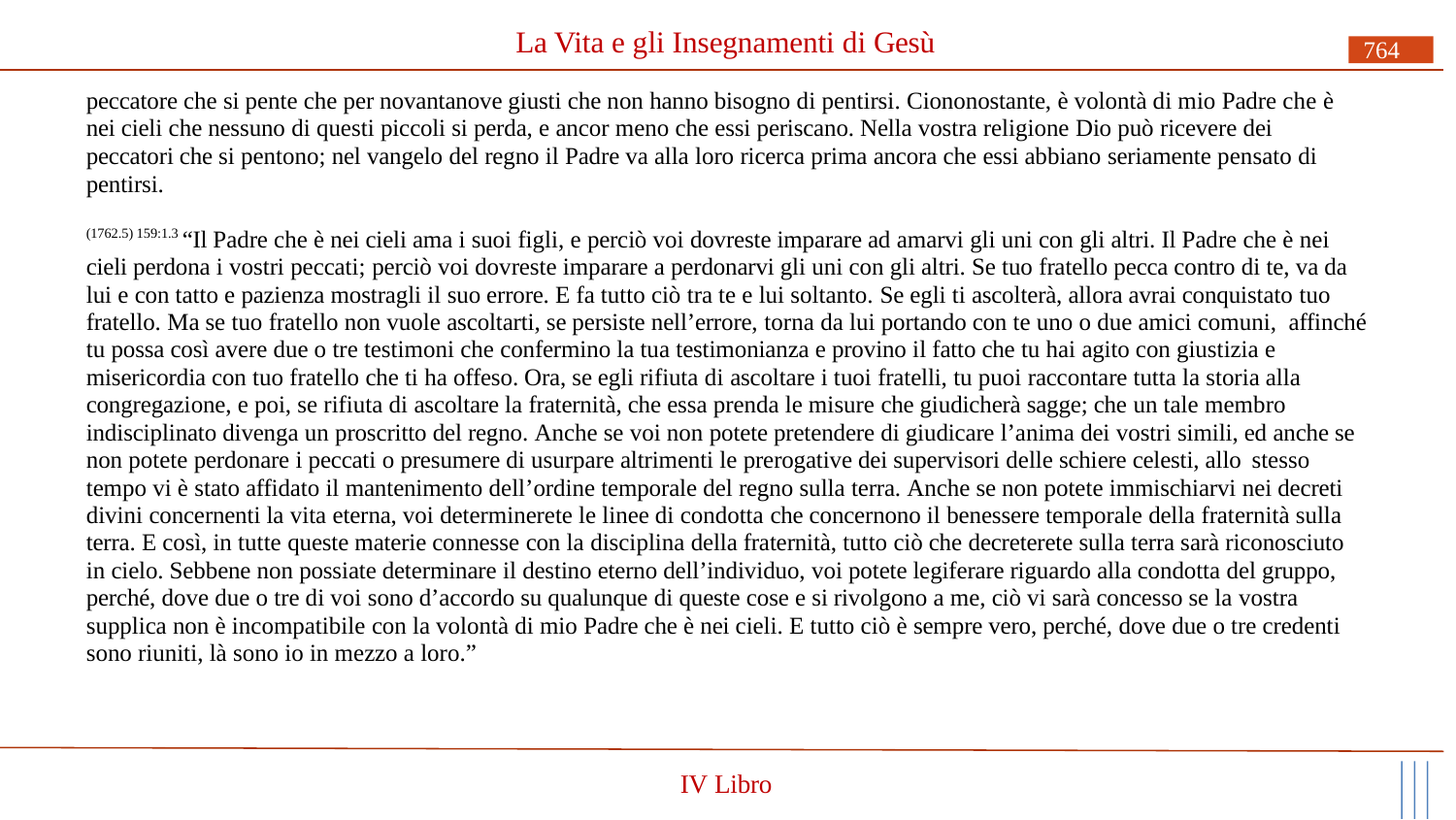

# La Vita e gli Insegnamenti di Gesù
764

peccatore che si pente che per novantanove giusti che non hanno bisogno di pentirsi. Ciononostante, è volontà di mio Padre che è  nei cieli che nessuno di questi piccoli si perda, e ancor meno che essi periscano. Nella vostra religione Dio può ricevere dei  peccatori che si pentono; nel vangelo del regno il Padre va alla loro ricerca prima ancora che essi abbiano seriamente pensato di  pentirsi.

(1762.5) 159:1.3 “Il Padre che è nei cieli ama i suoi figli, e perciò voi dovreste imparare ad amarvi gli uni con gli altri. Il Padre che è nei  cieli perdona i vostri peccati; perciò voi dovreste imparare a perdonarvi gli uni con gli altri. Se tuo fratello pecca contro di te, va da  lui e con tatto e pazienza mostragli il suo errore. E fa tutto ciò tra te e lui soltanto. Se egli ti ascolterà, allora avrai conquistato tuo  fratello. Ma se tuo fratello non vuole ascoltarti, se persiste nell’errore, torna da lui portando con te uno o due amici comuni,  affinché tu possa così avere due o tre testimoni che confermino la tua testimonianza e provino il fatto che tu hai agito con giustizia e  misericordia con tuo fratello che ti ha offeso. Ora, se egli rifiuta di ascoltare i tuoi fratelli, tu puoi raccontare tutta la storia alla  congregazione, e poi, se rifiuta di ascoltare la fraternità, che essa prenda le misure che giudicherà sagge; che un tale membro  indisciplinato divenga un proscritto del regno. Anche se voi non potete pretendere di giudicare l’anima dei vostri simili, ed anche se  non potete perdonare i peccati o presumere di usurpare altrimenti le prerogative dei supervisori delle schiere celesti, allo stesso
tempo vi è stato affidato il mantenimento dell’ordine temporale del regno sulla terra. Anche se non potete immischiarvi nei decreti  divini concernenti la vita eterna, voi determinerete le linee di condotta che concernono il benessere temporale della fraternità sulla  terra. E così, in tutte queste materie connesse con la disciplina della fraternità, tutto ciò che decreterete sulla terra sarà riconosciuto  in cielo. Sebbene non possiate determinare il destino eterno dell’individuo, voi potete legiferare riguardo alla condotta del gruppo,  perché, dove due o tre di voi sono d’accordo su qualunque di queste cose e si rivolgono a me, ciò vi sarà concesso se la vostra  supplica non è incompatibile con la volontà di mio Padre che è nei cieli. E tutto ciò è sempre vero, perché, dove due o tre credenti  sono riuniti, là sono io in mezzo a loro.”

IV Libro